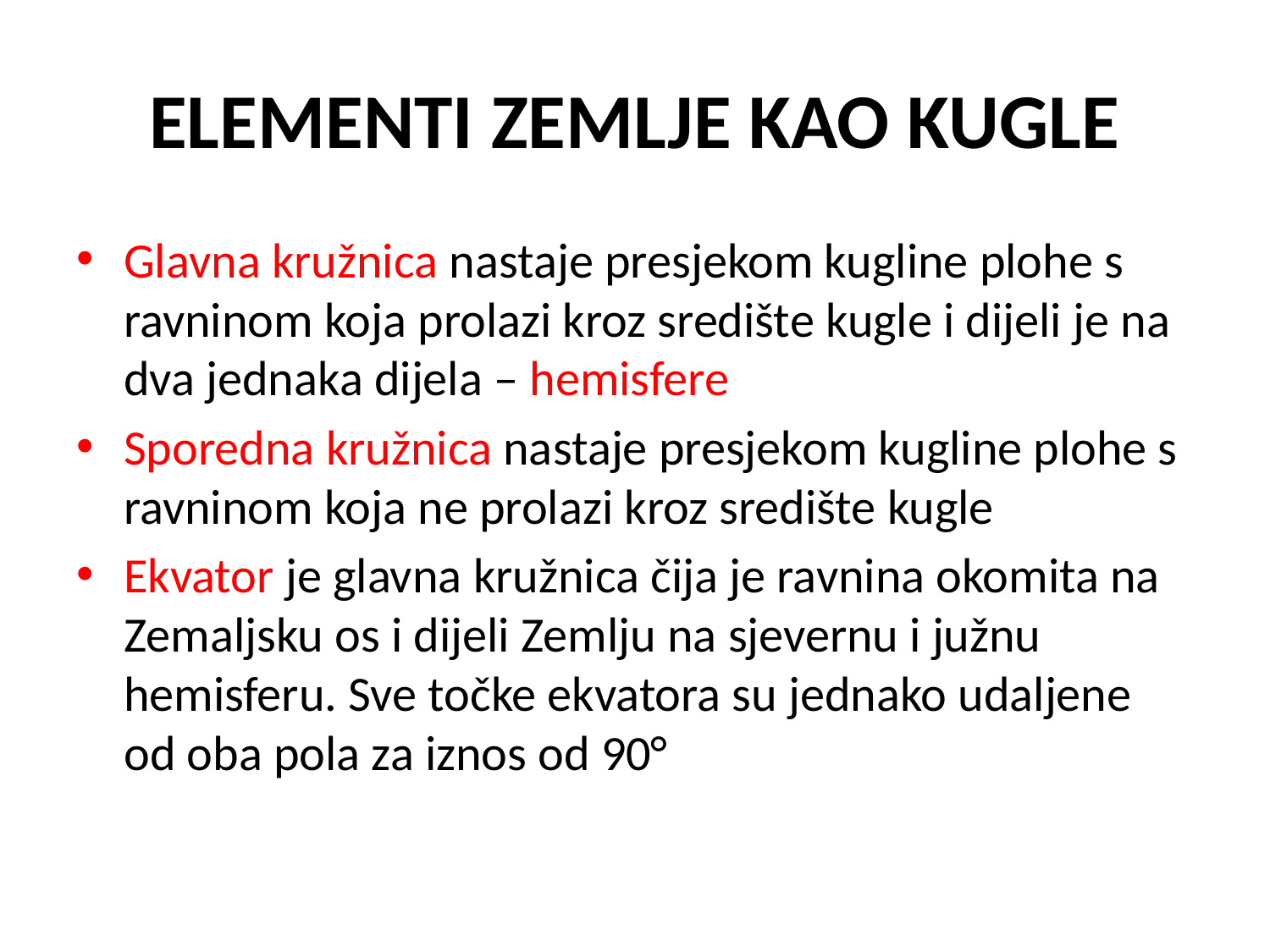

# ELEMENTI ZEMLJE KAO KUGLE
Glavna kružnica nastaje presjekom kugline plohe s ravninom koja prolazi kroz središte kugle i dijeli je na dva jednaka dijela – hemisfere
Sporedna kružnica nastaje presjekom kugline plohe s ravninom koja ne prolazi kroz središte kugle
Ekvator je glavna kružnica čija je ravnina okomita na Zemaljsku os i dijeli Zemlju na sjevernu i južnu hemisferu. Sve točke ekvatora su jednako udaljene od oba pola za iznos od 90°